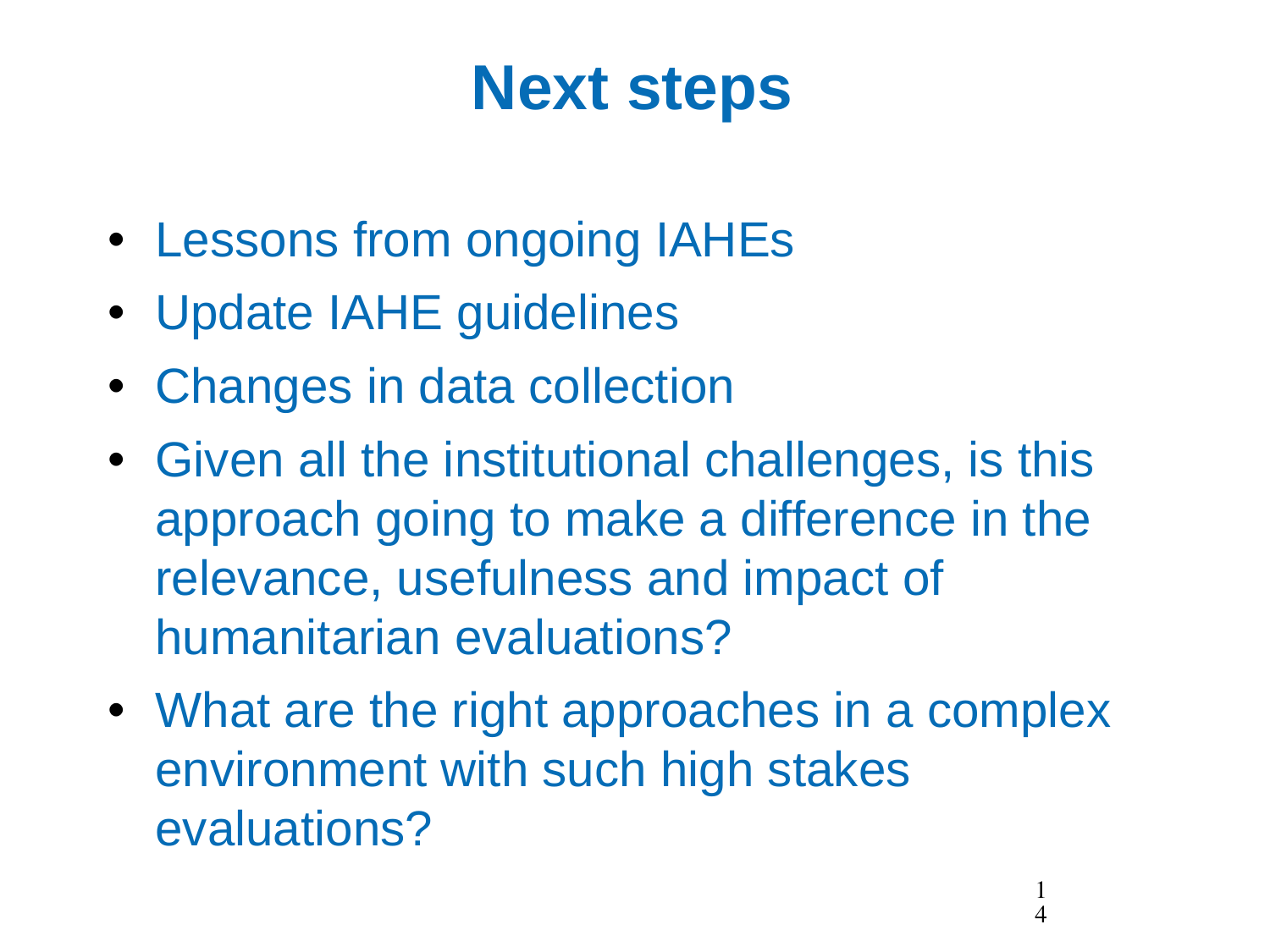

# Next steps

Lessons from ongoing IAHEs
Update IAHE guidelines
Changes in data collection
Given all the institutional challenges, is this approach going to make a difference in the relevance, usefulness and impact of humanitarian evaluations?
What are the right approaches in a complex environment with such high stakes evaluations?

14